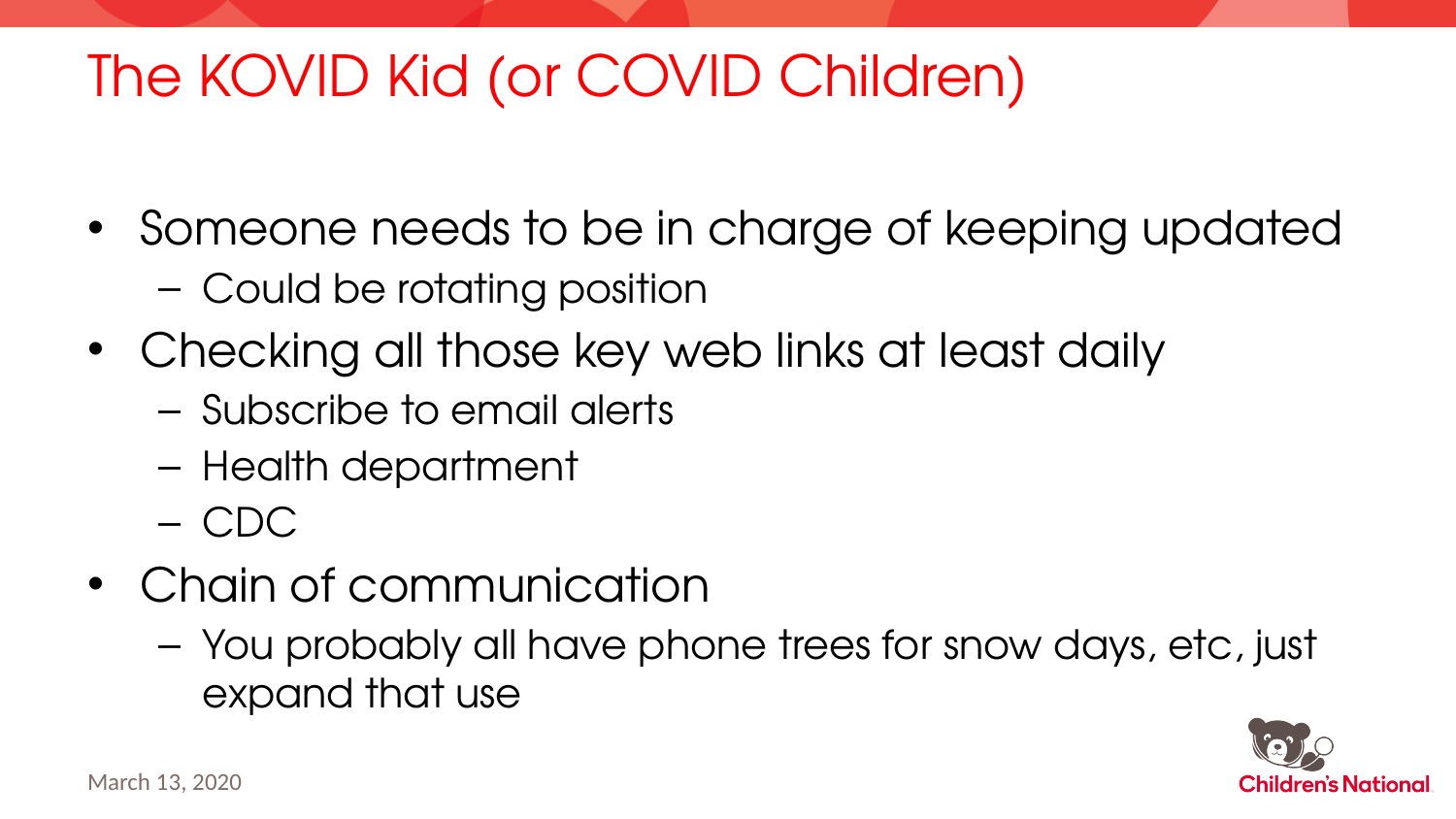

# The KOVID Kid (or COVID Children)
Someone needs to be in charge of keeping updated
Could be rotating position
Checking all those key web links at least daily
Subscribe to email alerts
Health department
CDC
Chain of communication
You probably all have phone trees for snow days, etc, just expand that use
March 13, 2020